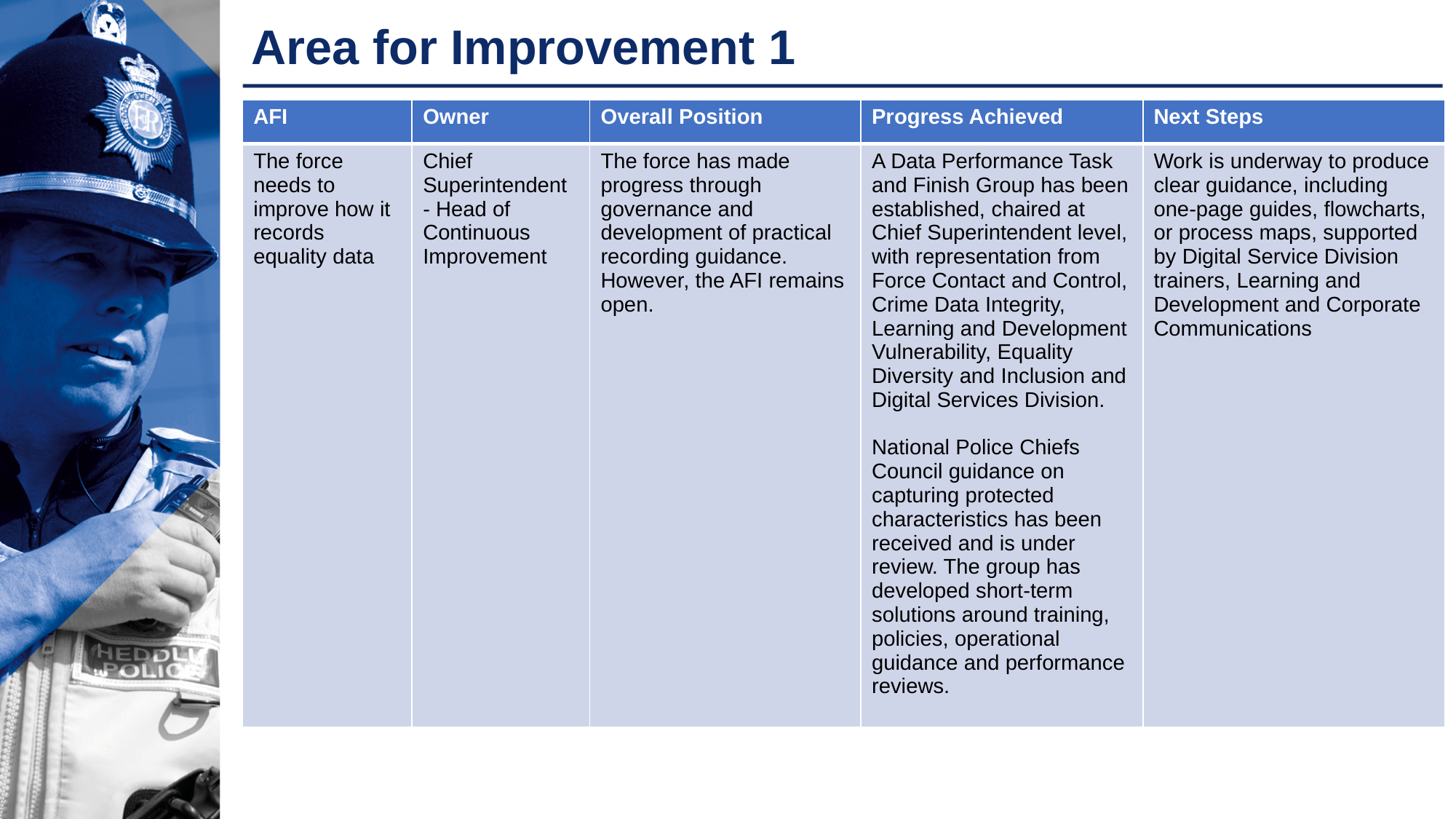

# Area for Improvement 1
| AFI | Owner | Overall Position | Progress Achieved | Next Steps |
| --- | --- | --- | --- | --- |
| The force needs to improve how it records equality data | Chief Superintendent - Head of Continuous Improvement | The force has made progress through governance and development of practical recording guidance. However, the AFI remains open. | A Data Performance Task and Finish Group has been established, chaired at Chief Superintendent level, with representation from Force Contact and Control, Crime Data Integrity, Learning and Development Vulnerability, Equality Diversity and Inclusion and Digital Services Division. National Police Chiefs Council guidance on capturing protected characteristics has been received and is under review. The group has developed short-term solutions around training, policies, operational guidance and performance reviews. | Work is underway to produce clear guidance, including one-page guides, flowcharts, or process maps, supported by Digital Service Division trainers, Learning and Development and Corporate Communications |